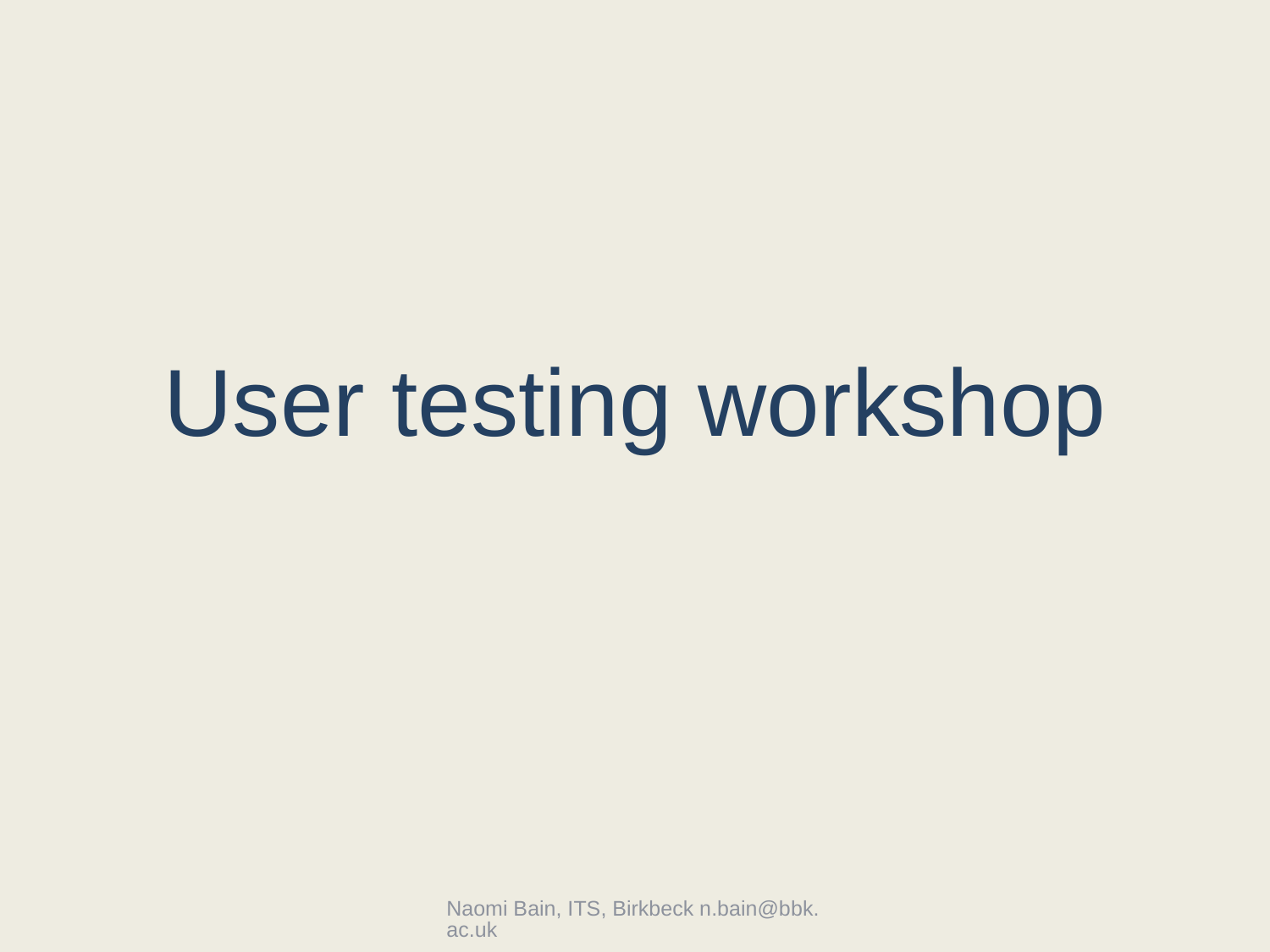

# User testing workshop
Naomi Bain, ITS, Birkbeck n.bain@bbk.ac.uk